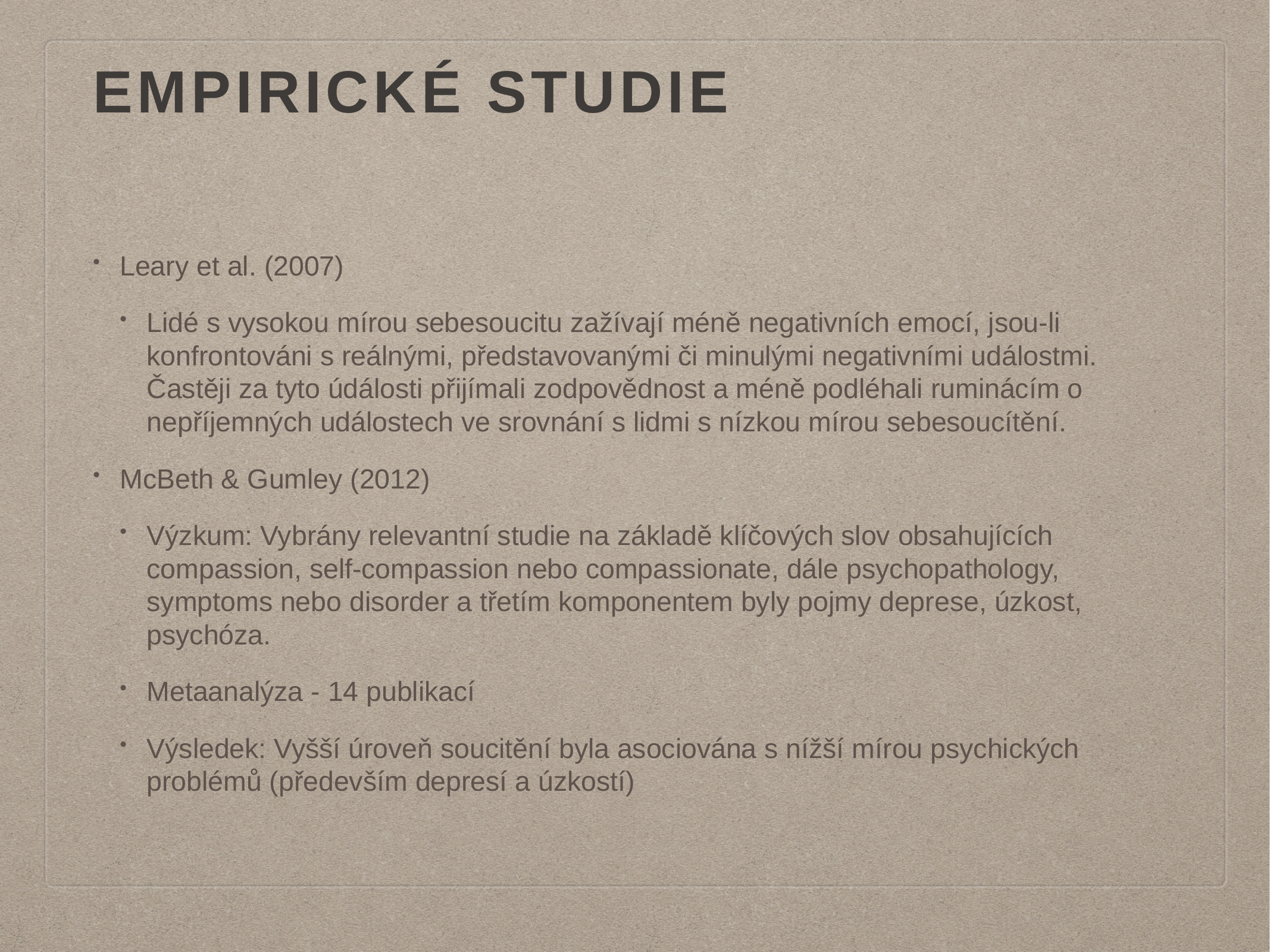

# Empirické studie
Leary et al. (2007)
Lidé s vysokou mírou sebesoucitu zažívají méně negativních emocí, jsou-li konfrontováni s reálnými, představovanými či minulými negativními událostmi. Častěji za tyto údálosti přijímali zodpovědnost a méně podléhali ruminácím o nepříjemných událostech ve srovnání s lidmi s nízkou mírou sebesoucítění.
McBeth & Gumley (2012)
Výzkum: Vybrány relevantní studie na základě klíčových slov obsahujících compassion, self-compassion nebo compassionate, dále psychopathology, symptoms nebo disorder a třetím komponentem byly pojmy deprese, úzkost, psychóza.
Metaanalýza - 14 publikací
Výsledek: Vyšší úroveň soucitění byla asociována s nížší mírou psychických problémů (především depresí a úzkostí)